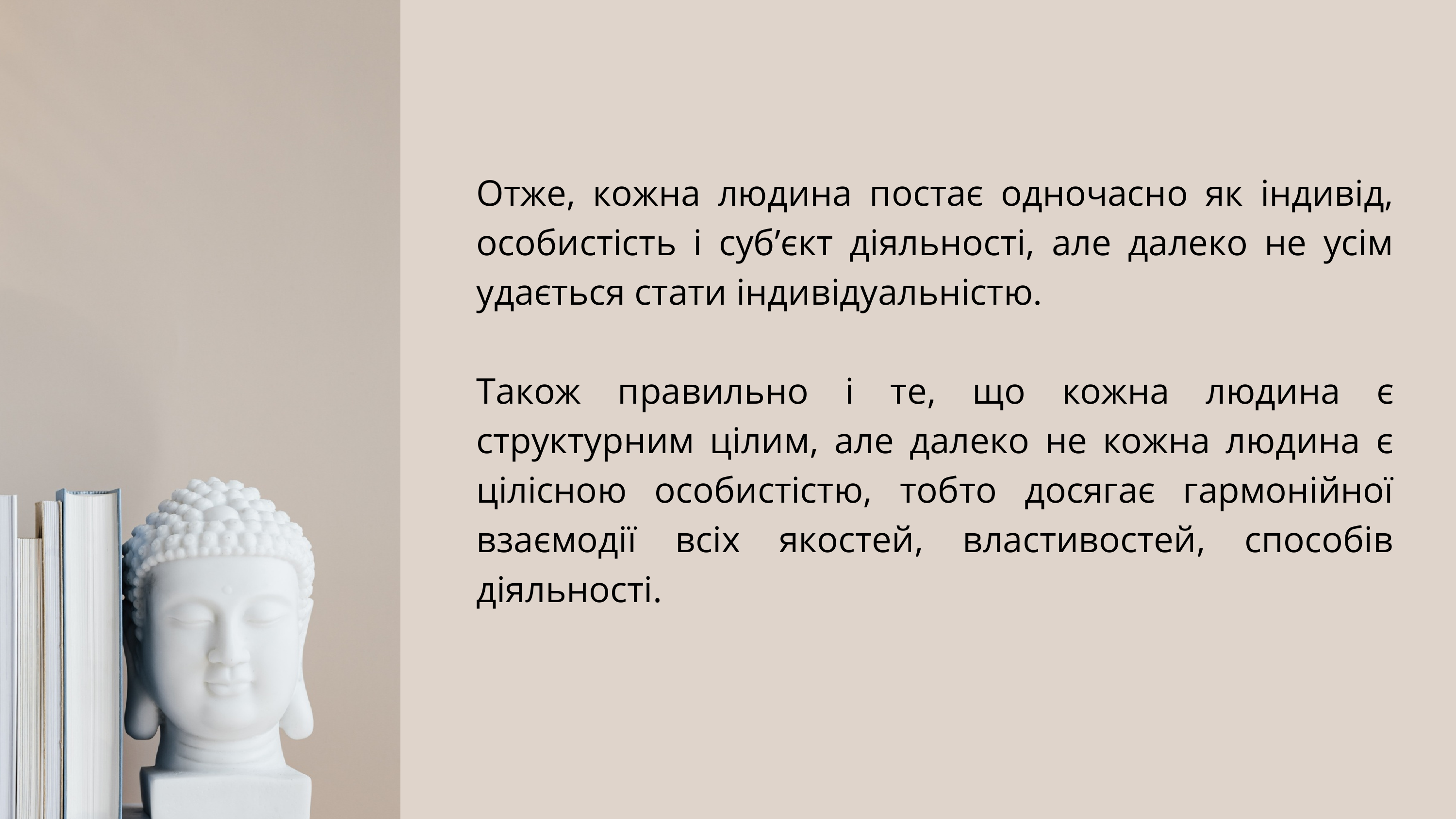

Отже, кожна людина постає одночасно як індивід, особистість і суб’єкт діяльності, але далеко не усім удається стати індивідуальністю.

Також правильно і те, що кожна людина є структурним цілим, але далеко не кожна людина є цілісною особистістю, тобто досягає гармонійної взаємодії всіх якостей, властивостей, способів діяльності.